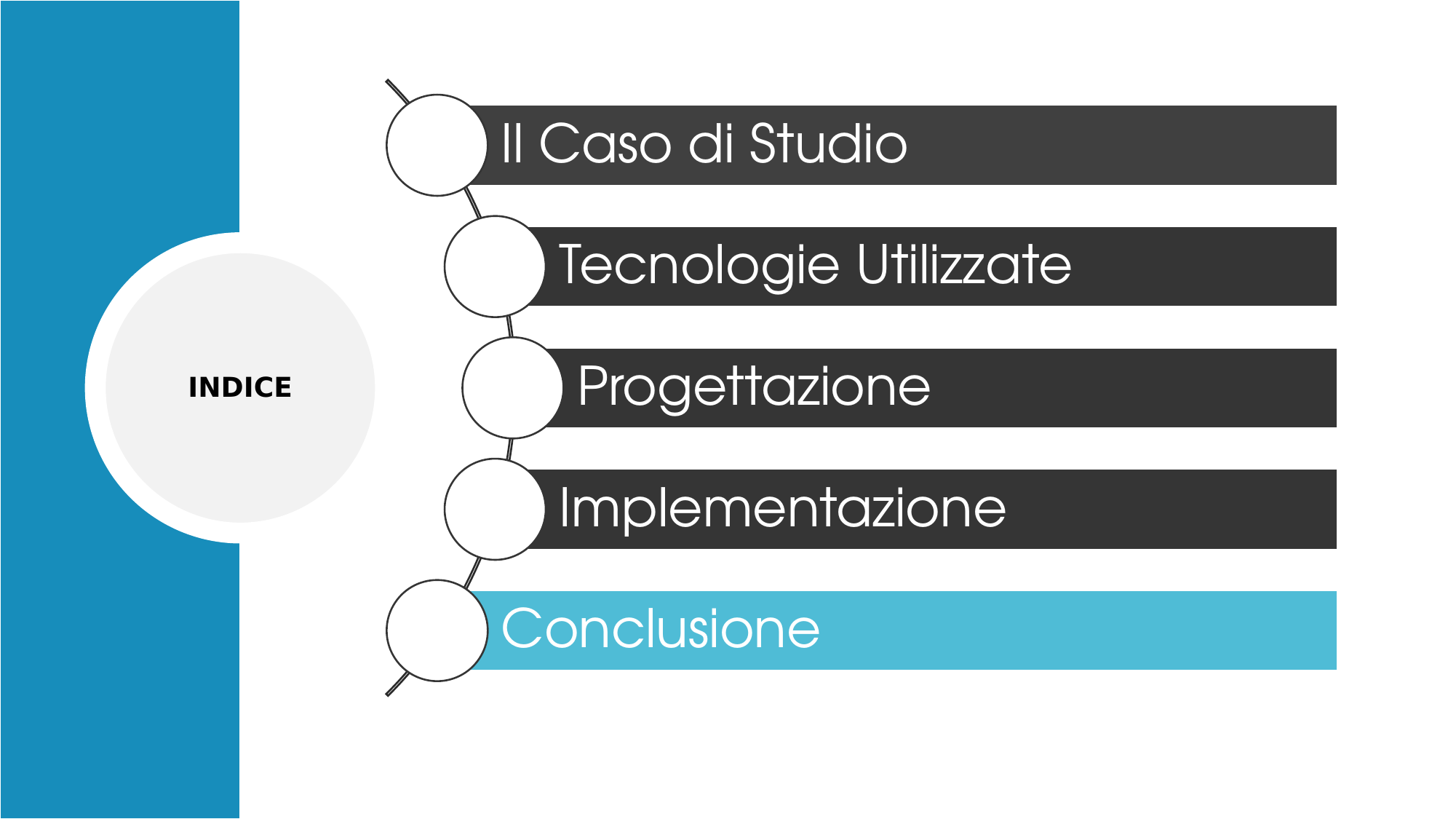

Il Caso di Studio
Tecnologie Utilizzate
Progettazione
Implementazione
Conclusione
INDICE